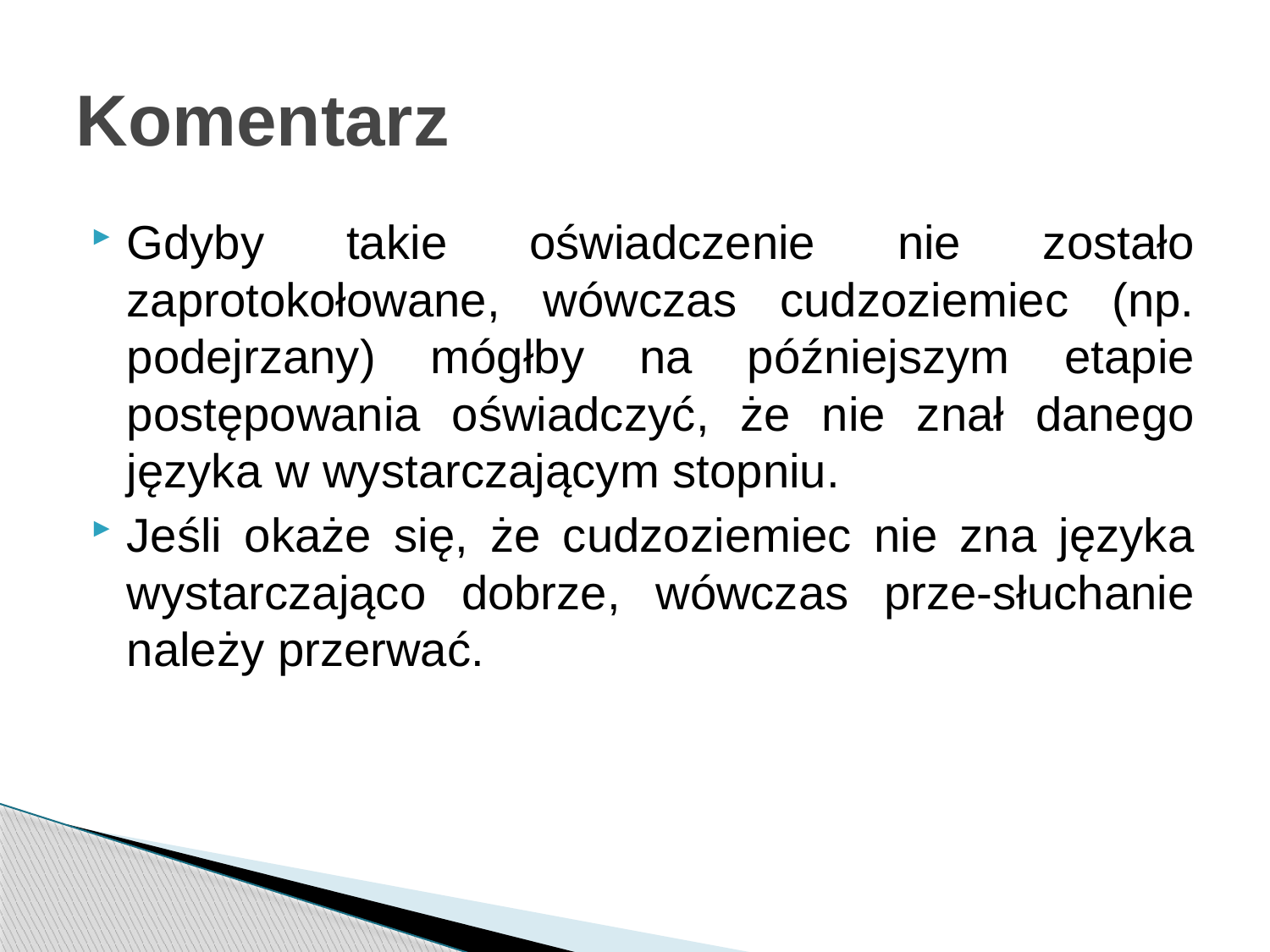

# Komentarz
Gdyby takie oświadczenie nie zostało zaprotokołowane, wówczas cudzoziemiec (np. podejrzany) mógłby na późniejszym etapie postępowania oświadczyć, że nie znał danego języka w wystarczającym stopniu.
Jeśli okaże się, że cudzoziemiec nie zna języka wystarczająco dobrze, wówczas prze-słuchanie należy przerwać.